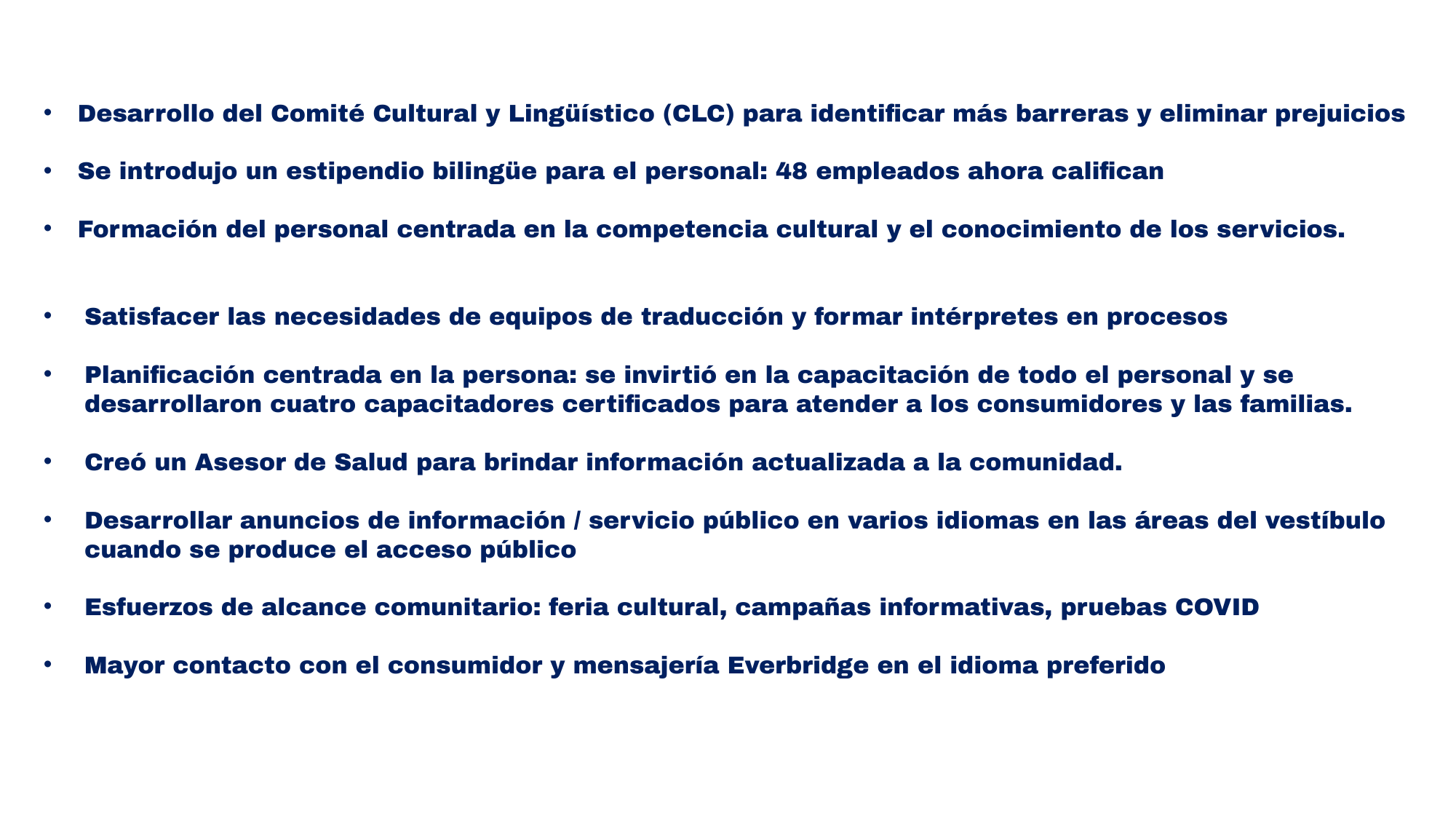

Desarrollo del Comité Cultural y Lingüístico (CLC) para identificar más barreras y eliminar prejuicios

Se introdujo un estipendio bilingüe para el personal: 48 empleados ahora califican

Formación del personal centrada en la competencia cultural y el conocimiento de los servicios.

Satisfacer las necesidades de equipos de traducción y formar intérpretes en procesos

Planificación centrada en la persona: se invirtió en la capacitación de todo el personal y se desarrollaron cuatro capacitadores certificados para atender a los consumidores y las familias.

Creó un Asesor de Salud para brindar información actualizada a la comunidad.

Desarrollar anuncios de información / servicio público en varios idiomas en las áreas del vestíbulo cuando se produce el acceso público

Esfuerzos de alcance comunitario: feria cultural, campañas informativas, pruebas COVID

Mayor contacto con el consumidor y mensajería Everbridge en el idioma preferido